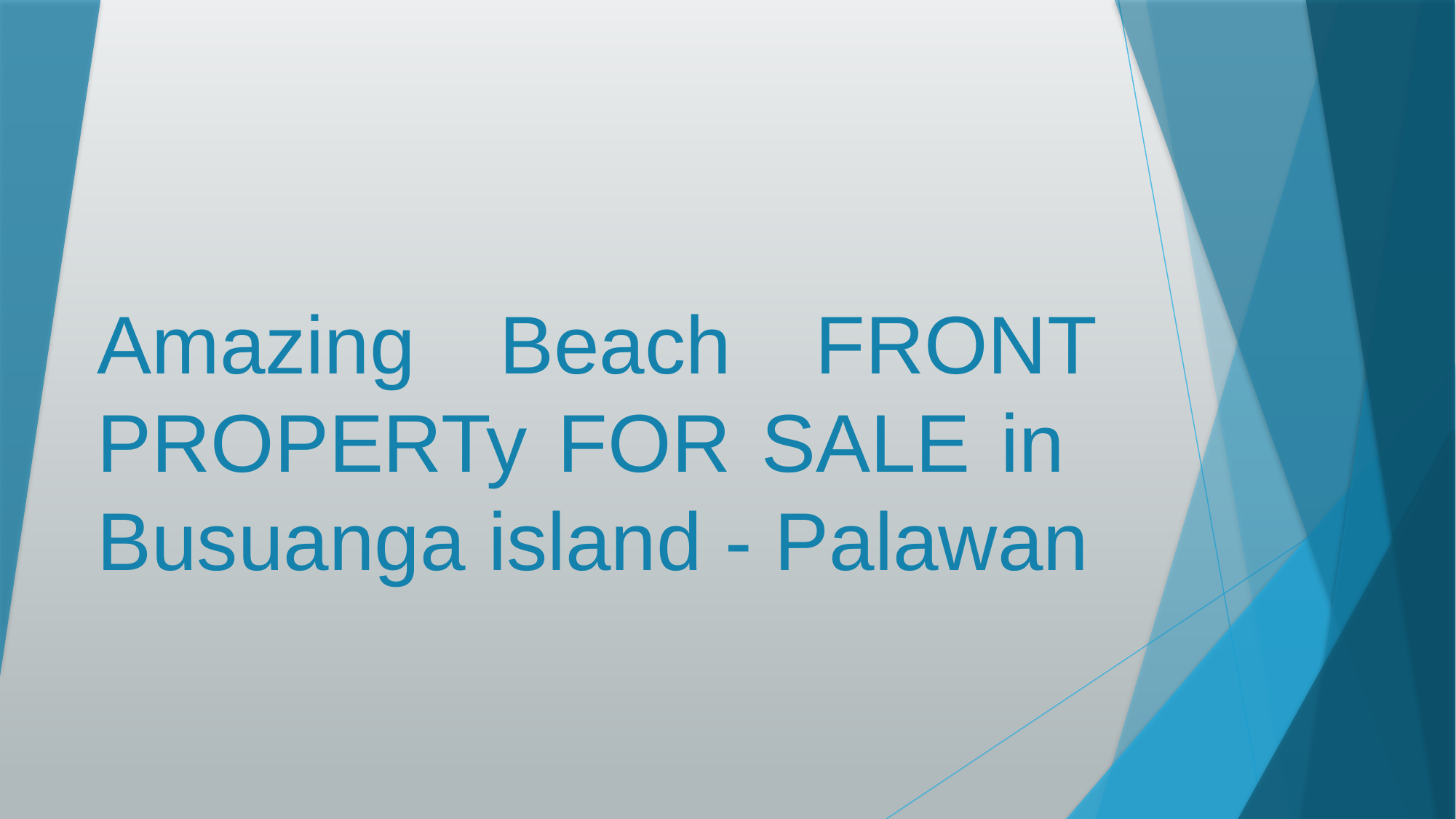

# Amazing Beach FRONT PROPERTy FOR SALE in  Busuanga island - Palawan